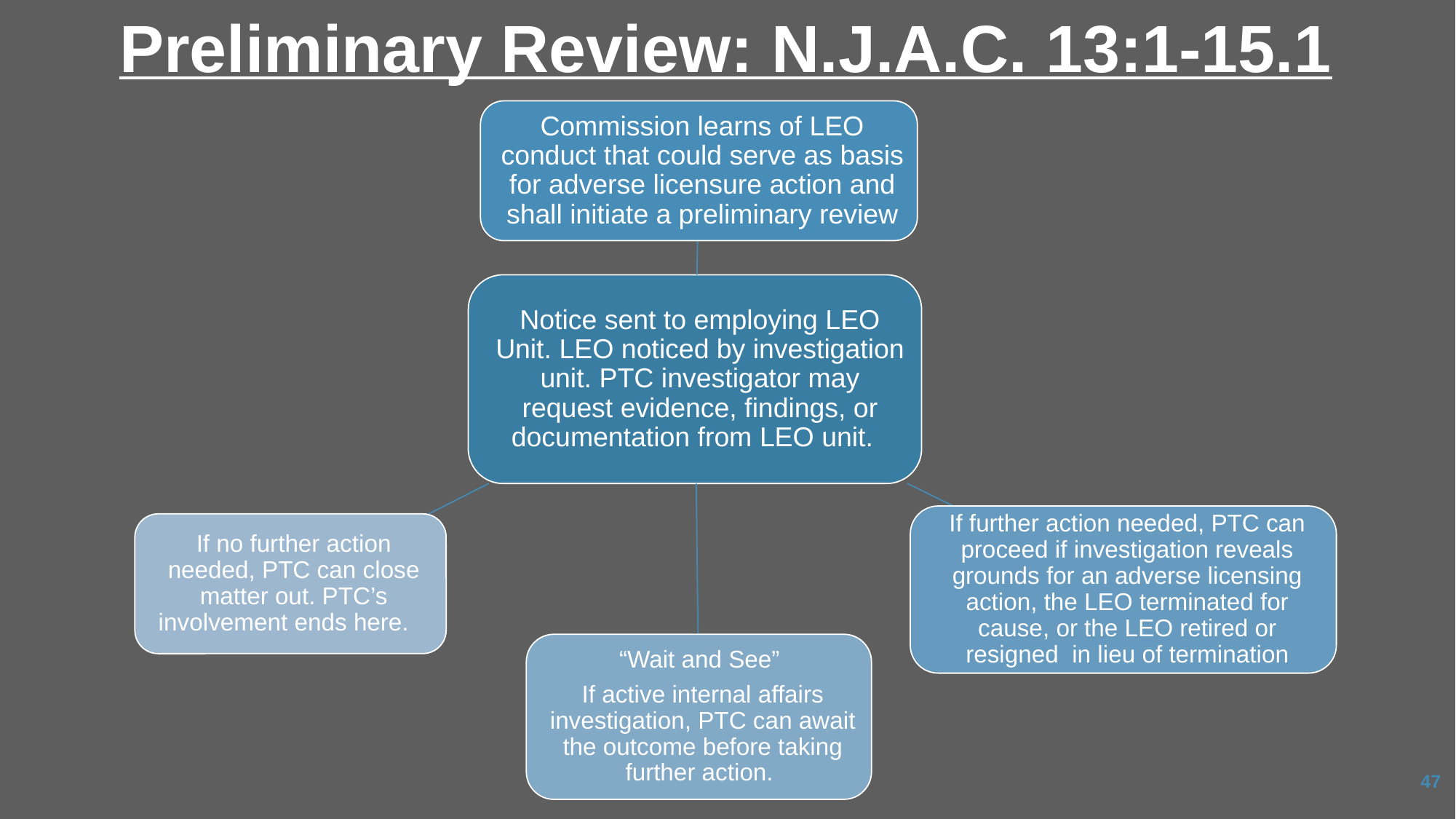

Preliminary Review: N.J.A.C. 13:1-15.1
Notice sent to employing LEO Unit. LEO noticed by investigation unit. PTC investigator may request evidence, findings, or documentation from LEO unit.
Commission learns of LEO conduct that could serve as basis for adverse licensure action and shall initiate a preliminary review
If further action needed, PTC can proceed if investigation reveals grounds for an adverse licensing action, the LEO terminated for cause, or the LEO retired or resigned  in lieu of termination
“Wait and See”
If active internal affairs investigation, PTC can await the outcome before taking further action.
If no further action needed, PTC can close matter out. PTC’s involvement ends here.

47